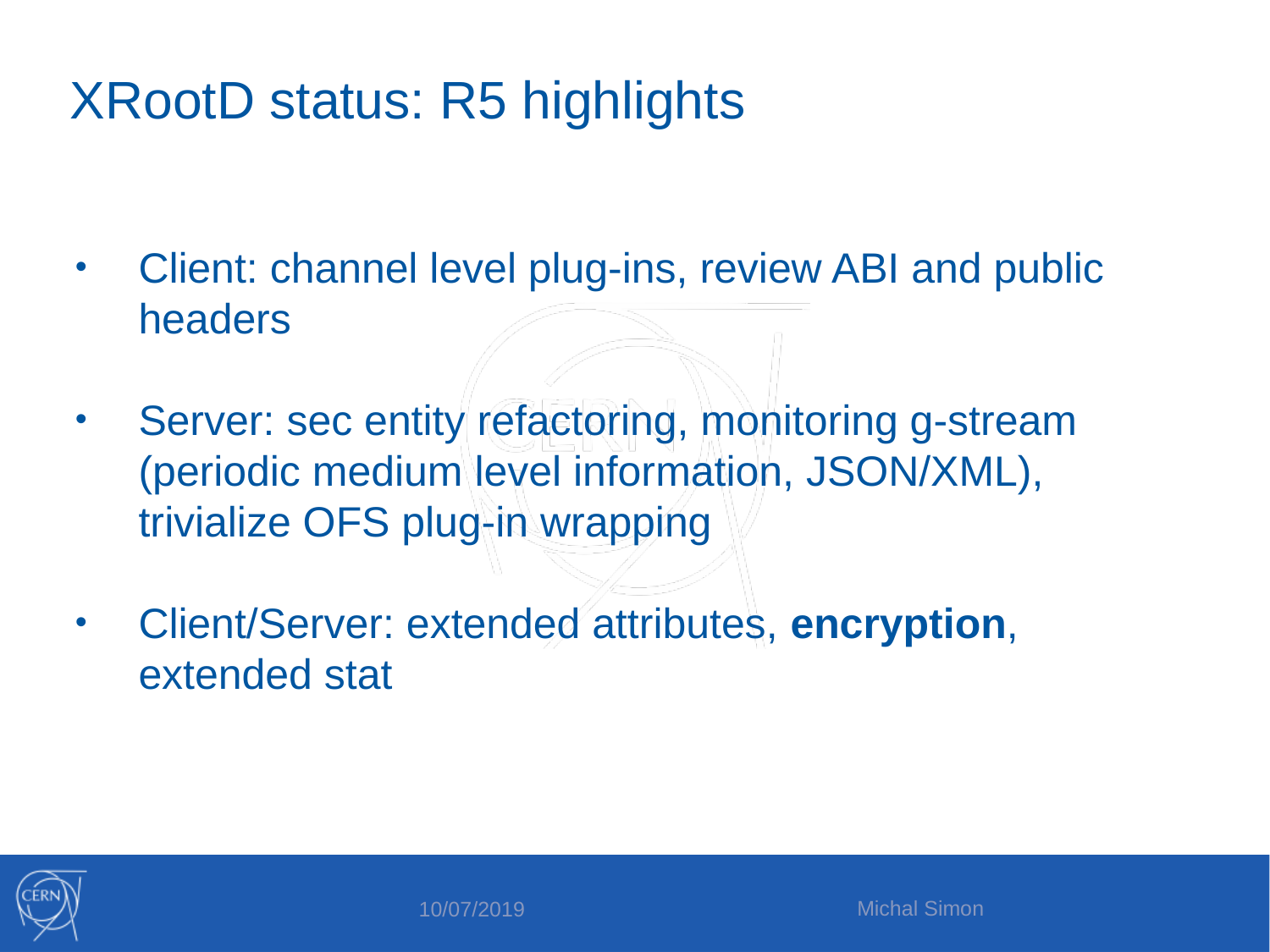

XRootD status: R5 highlights

Client: channel level plug-ins, review ABI and public headers

Server: sec entity refactoring, monitoring g-stream (periodic medium level information, JSON/XML), trivialize OFS plug-in wrapping

Client/Server: extended attributes, encryption, extended stat

Michal Simon

10/07/2019